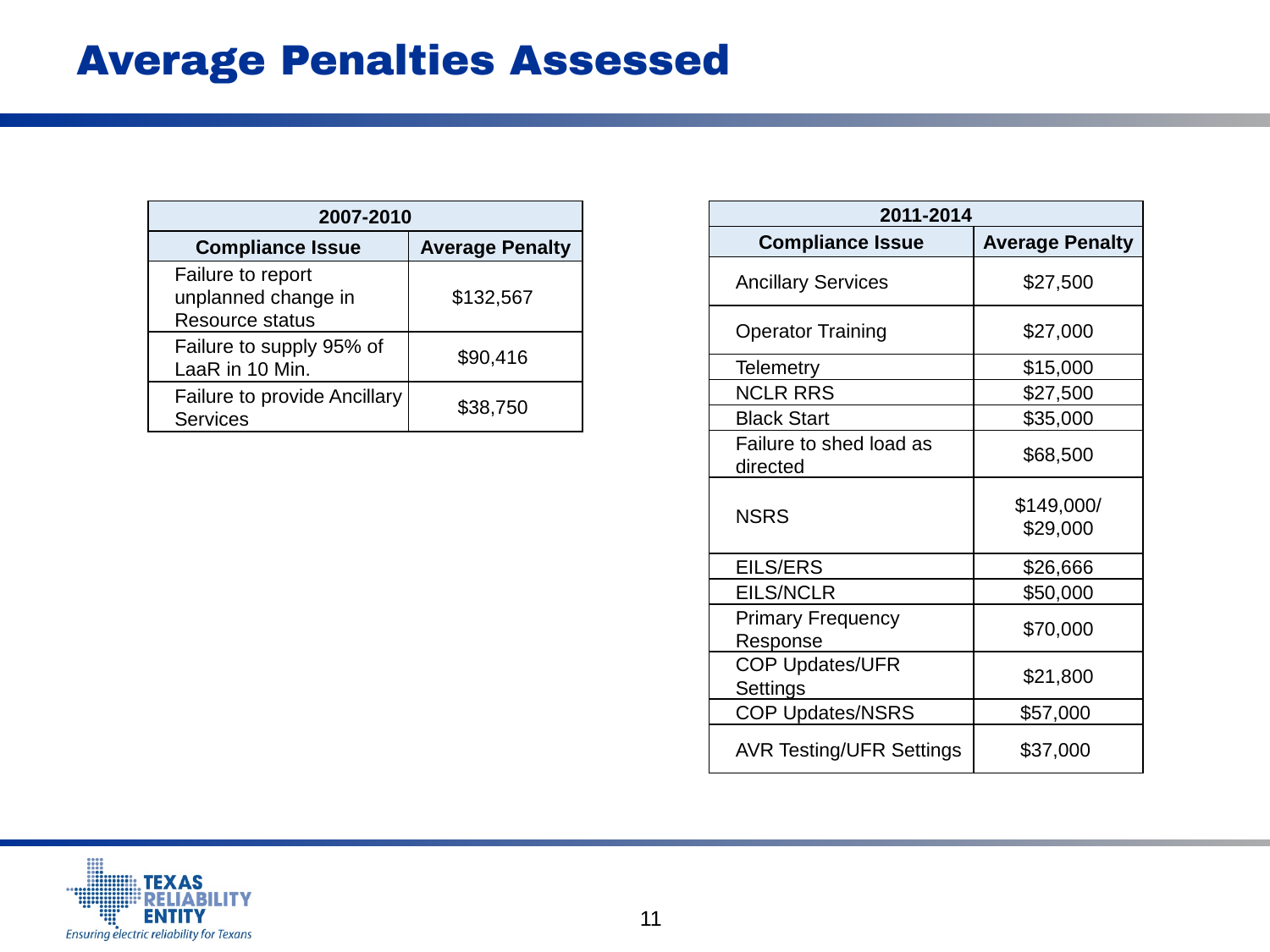

# Average Penalties Assessed
| 2007-2010 |  |
| --- | --- |
| Compliance Issue | Average Penalty |
| Failure to report unplanned change in Resource status | $132,567 |
| Failure to supply 95% of LaaR in 10 Min. | $90,416 |
| Failure to provide Ancillary Services | $38,750 |
| 2011-2014 |  |
| --- | --- |
| Compliance Issue | Average Penalty |
| Ancillary Services | $27,500 |
| Operator Training | $27,000 |
| Telemetry | $15,000 |
| NCLR RRS | $27,500 |
| Black Start | $35,000 |
| Failure to shed load as directed | $68,500 |
| NSRS | $149,000/ $29,000 |
| EILS/ERS | $26,666 |
| EILS/NCLR | $50,000 |
| Primary Frequency Response | $70,000 |
| COP Updates/UFR Settings | $21,800 |
| COP Updates/NSRS | $57,000 |
| AVR Testing/UFR Settings | $37,000 |